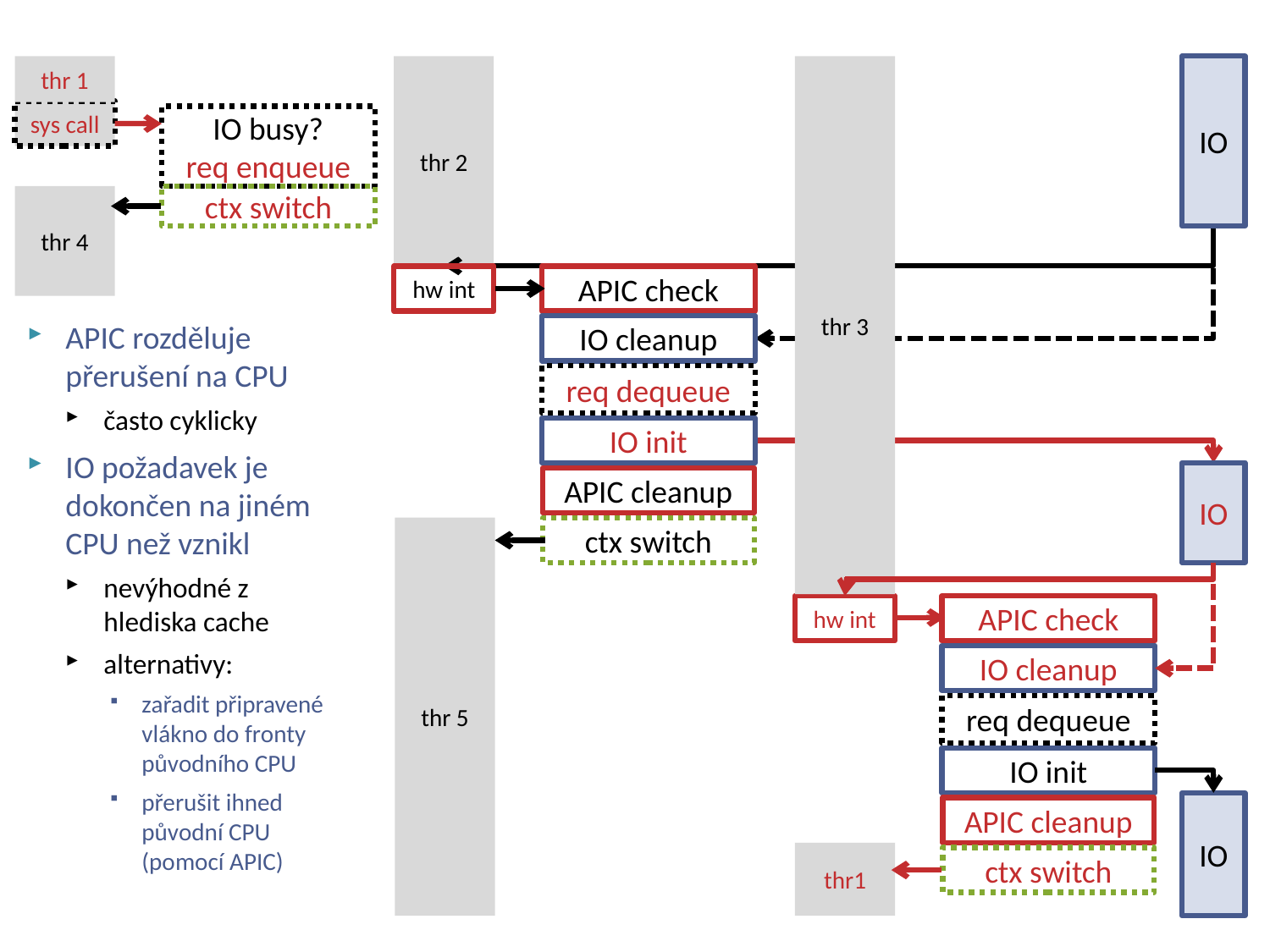

# Obsluha IO požadavku v OS bez virtualizace (více CPU)
thr 1
thr 2
thr 3
IO
sys call
IO busy?
req enqueue
thr 4
ctx switch
hw int
APIC check
APIC rozděluje přerušení na CPU
často cyklicky
IO požadavek je dokončen na jiném CPU než vznikl
nevýhodné z hlediska cache
alternativy:
zařadit připravené vlákno do fronty původního CPU
přerušit ihned původní CPU (pomocí APIC)
IO cleanup
req dequeue
IO init
IO
APIC cleanup
thr 5
ctx switch
hw int
APIC check
IO cleanup
req dequeue
IO init
IO
APIC cleanup
thr1
ctx switch
NSWI150 Virtualization and Cloud Computing  - 2023/2024 David Bednárek
12